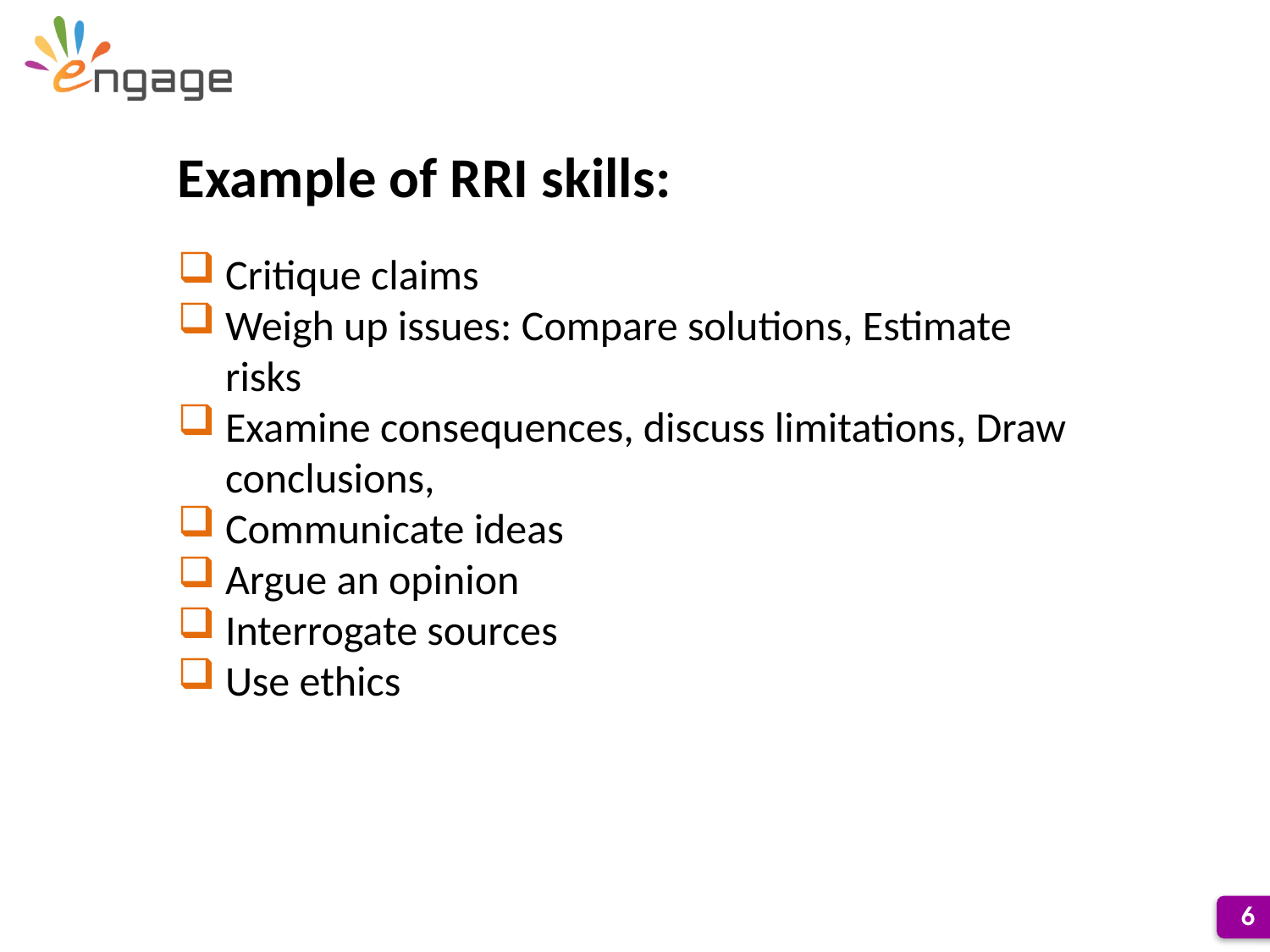

Example of RRI skills:

Critique claims
Weigh up issues: Compare solutions, Estimate risks
Examine consequences, discuss limitations, Draw conclusions,
Communicate ideas
Argue an opinion
Interrogate sources
Use ethics